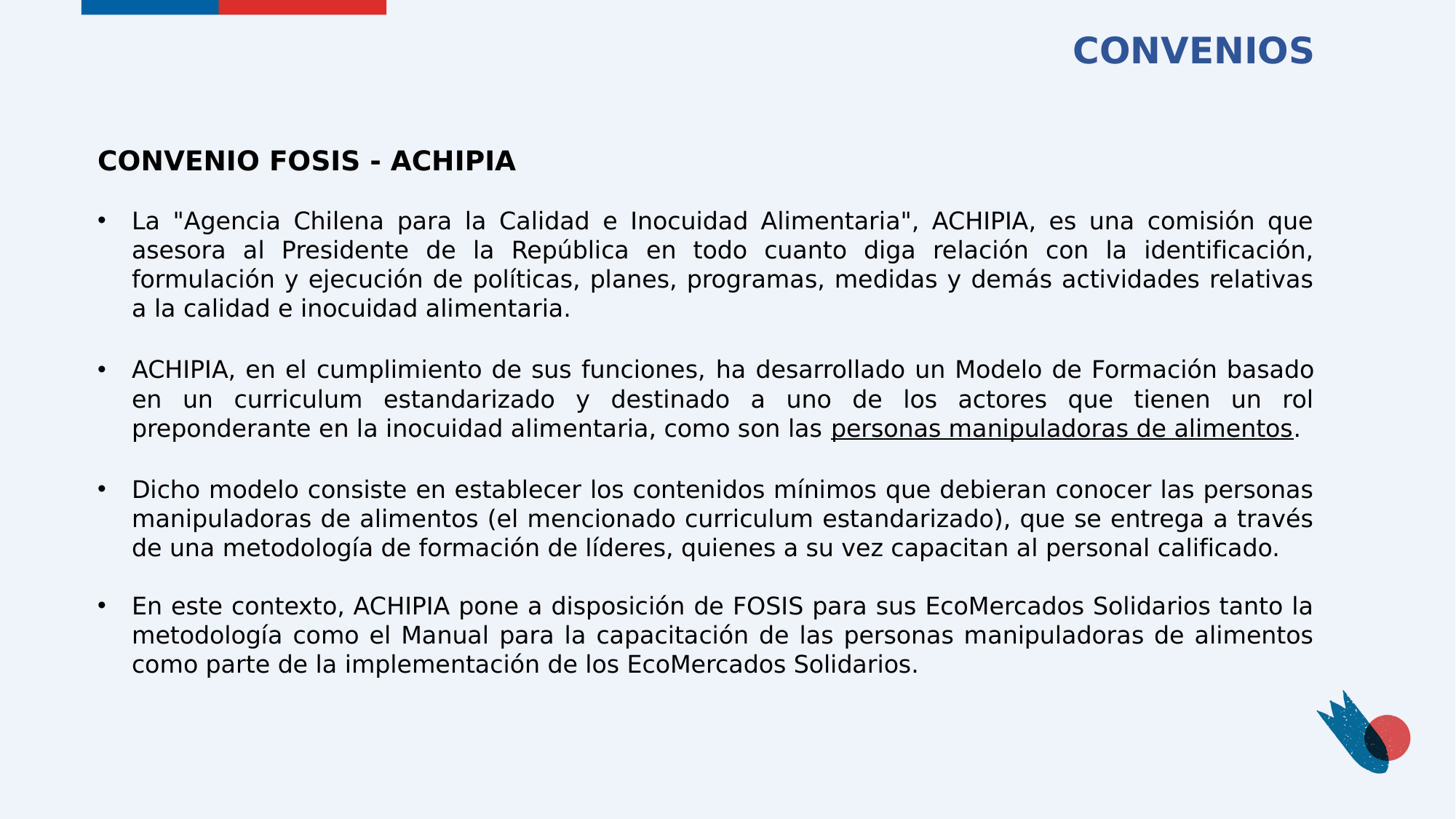

# CONVENIOS
CONVENIO FOSIS - ACHIPIA

La "Agencia Chilena para la Calidad e Inocuidad Alimentaria", ACHIPIA, es una comisión que asesora al Presidente de la República en todo cuanto diga relación con la identificación, formulación y ejecución de políticas, planes, programas, medidas y demás actividades relativas a la calidad e inocuidad alimentaria.

ACHIPIA, en el cumplimiento de sus funciones, ha desarrollado un Modelo de Formación basado en un curriculum estandarizado y destinado a uno de los actores que tienen un rol preponderante en la inocuidad alimentaria, como son las personas manipuladoras de alimentos.

Dicho modelo consiste en establecer los contenidos mínimos que debieran conocer las personas manipuladoras de alimentos (el mencionado curriculum estandarizado), que se entrega a través de una metodología de formación de líderes, quienes a su vez capacitan al personal calificado.

En este contexto, ACHIPIA pone a disposición de FOSIS para sus EcoMercados Solidarios tanto la metodología como el Manual para la capacitación de las personas manipuladoras de alimentos como parte de la implementación de los EcoMercados Solidarios.